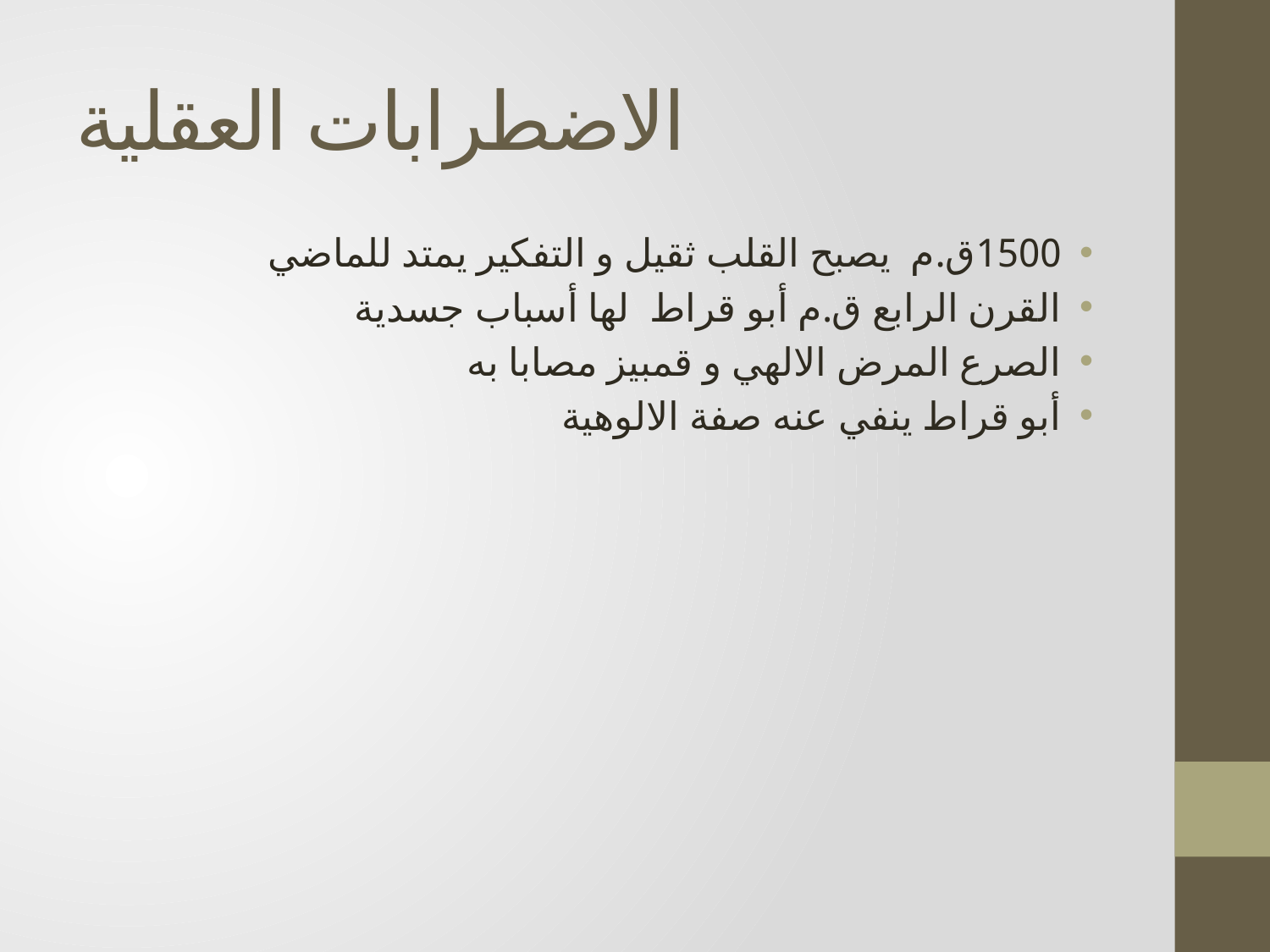

# الاضطرابات العقلية
1500ق.م  يصبح القلب ثقيل و التفكير يمتد للماضي
القرن الرابع ق.م أبو قراط  لها أسباب جسدية
الصرع المرض الالهي و قمبيز مصابا به
أبو قراط ينفي عنه صفة الالوهية